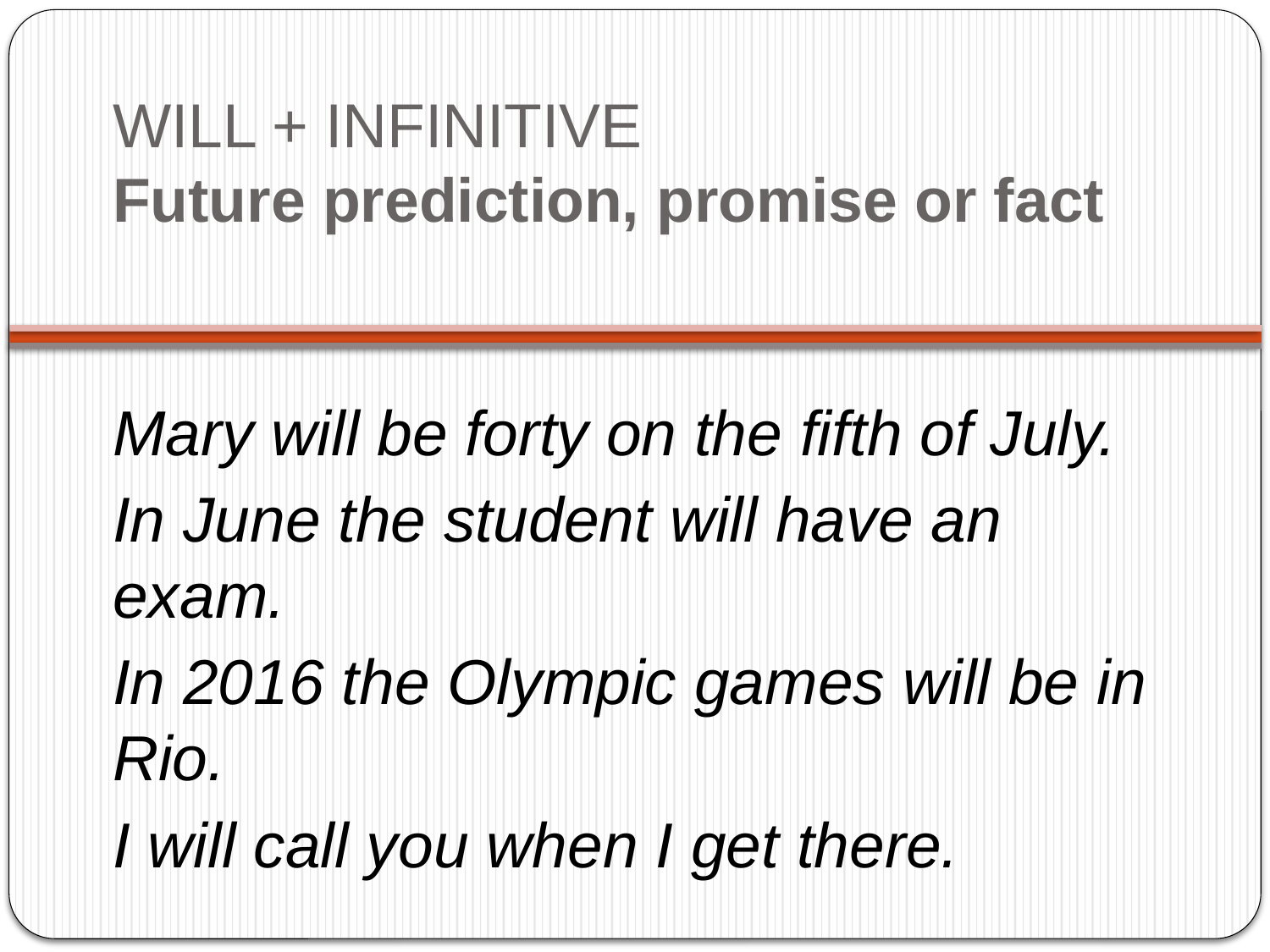

# WILL + INFINITIVE Future prediction, promise or fact
Mary will be forty on the fifth of July.
In June the student will have an exam.
In 2016 the Olympic games will be in Rio.
I will call you when I get there.